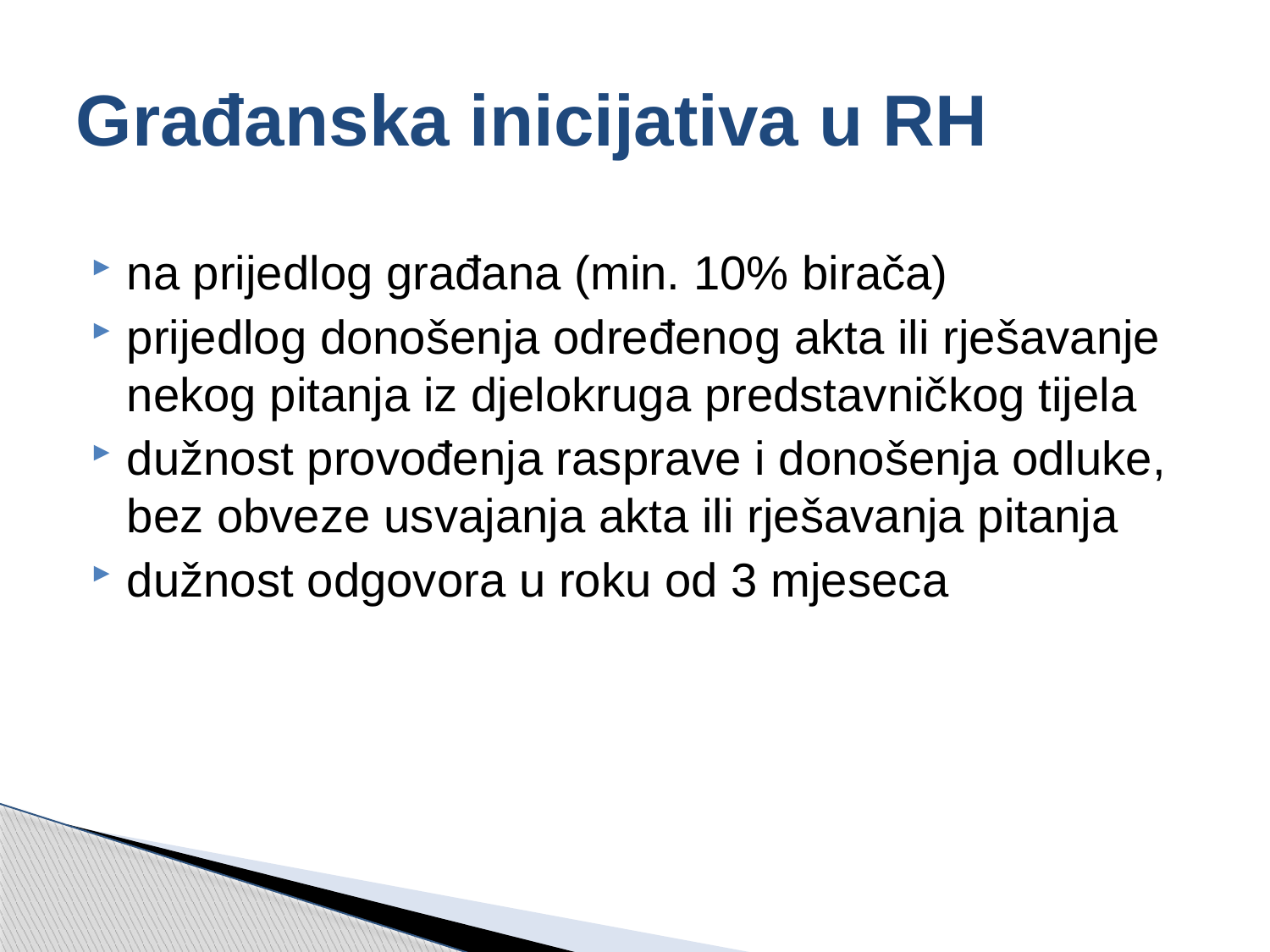

# Građanska inicijativa u RH
na prijedlog građana (min. 10% birača)
prijedlog donošenja određenog akta ili rješavanje nekog pitanja iz djelokruga predstavničkog tijela
dužnost provođenja rasprave i donošenja odluke, bez obveze usvajanja akta ili rješavanja pitanja
dužnost odgovora u roku od 3 mjeseca